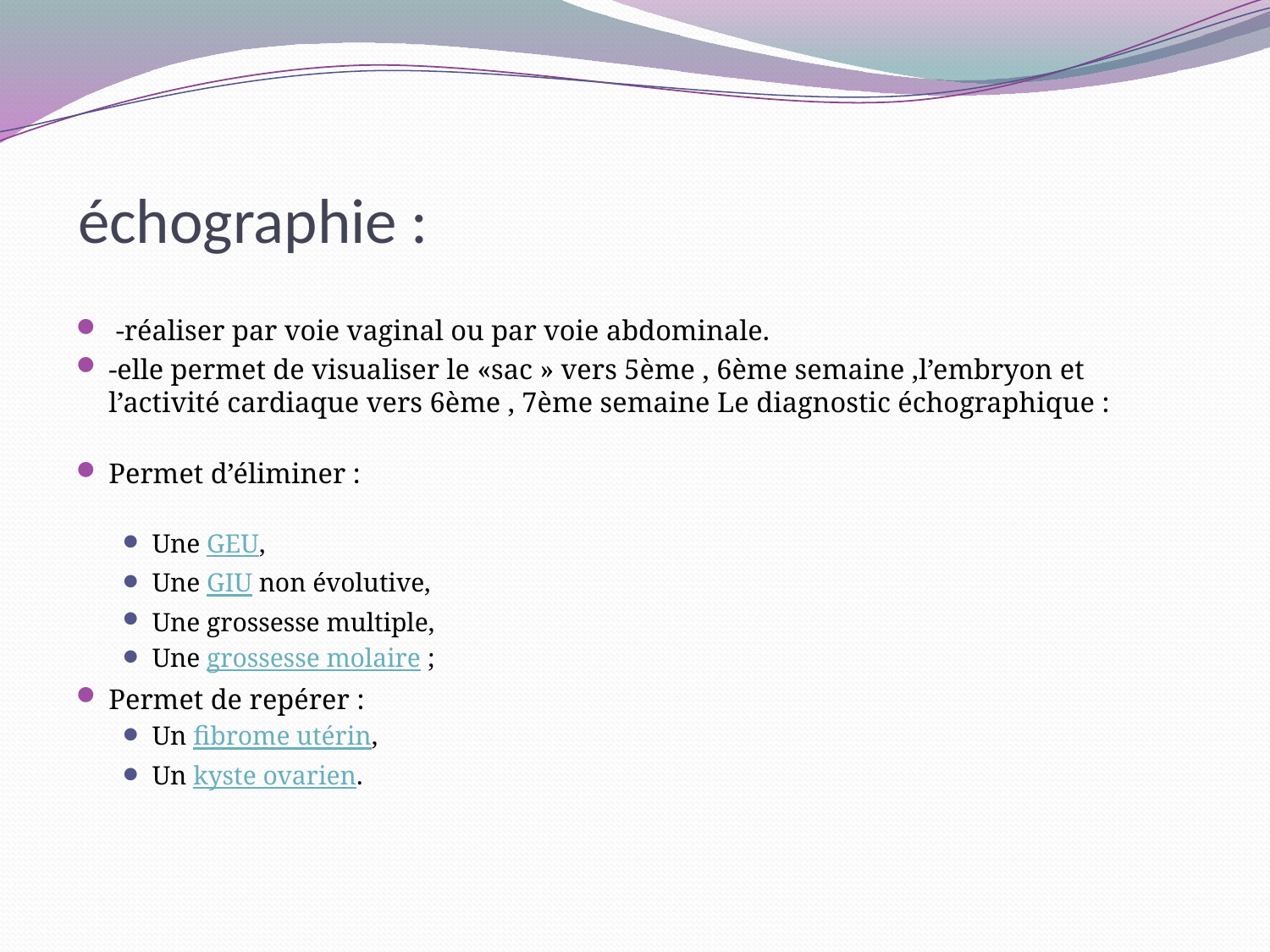

# échographie :

 -réaliser par voie vaginal ou par voie abdominale.
-elle permet de visualiser le «sac » vers 5ème , 6ème semaine ,l’embryon et l’activité cardiaque vers 6ème , 7ème semaine Le diagnostic échographique :
Permet d’éliminer :
Une GEU,
Une GIU non évolutive,
Une grossesse multiple,
Une grossesse molaire ;
Permet de repérer :
Un fibrome utérin,
Un kyste ovarien.